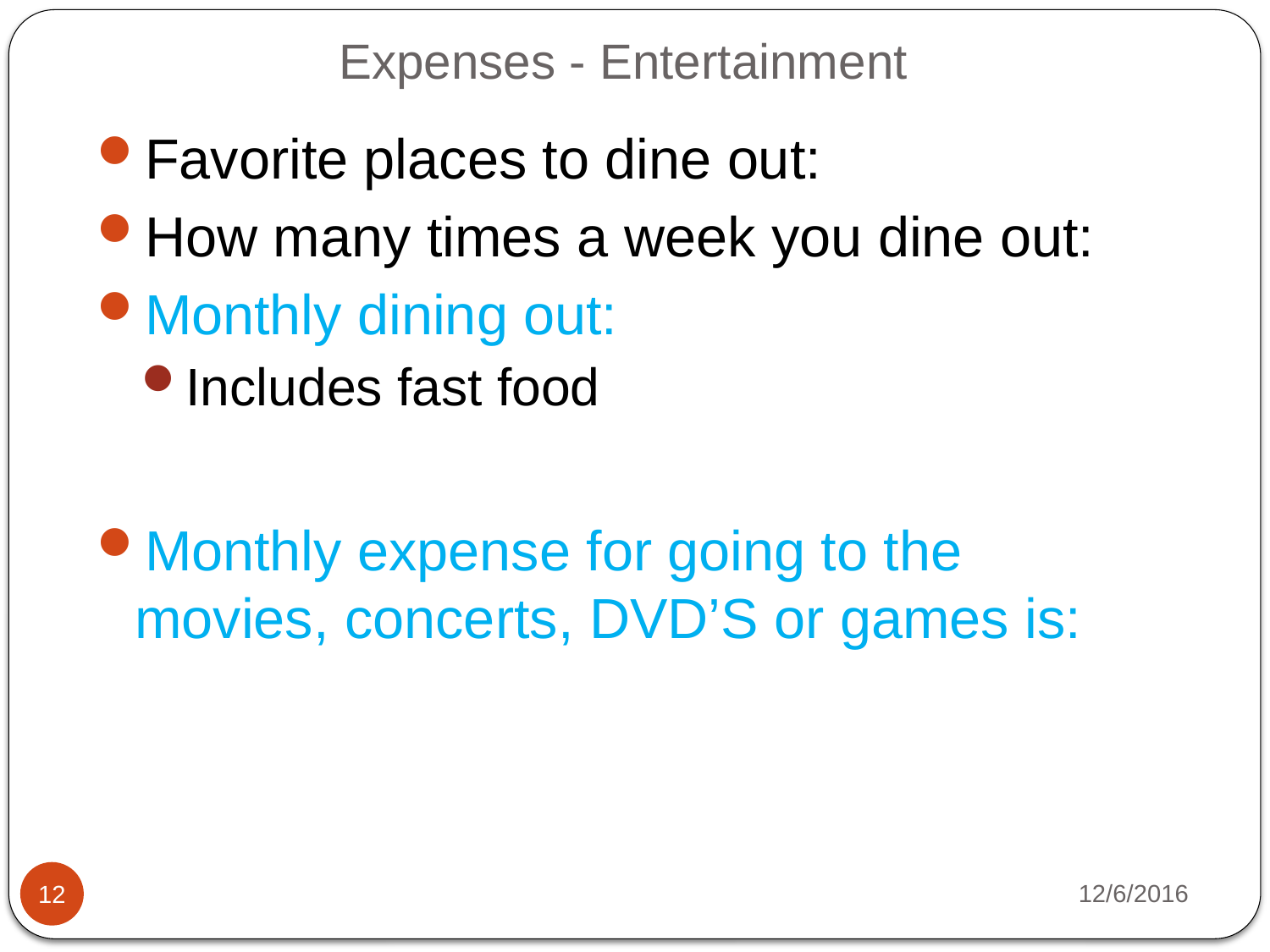

# Expenses - Entertainment
Favorite places to dine out:
How many times a week you dine out:
Monthly dining out:
Includes fast food

Monthly expense for going to the movies, concerts, DVD’S or games is:

12/6/2016
12